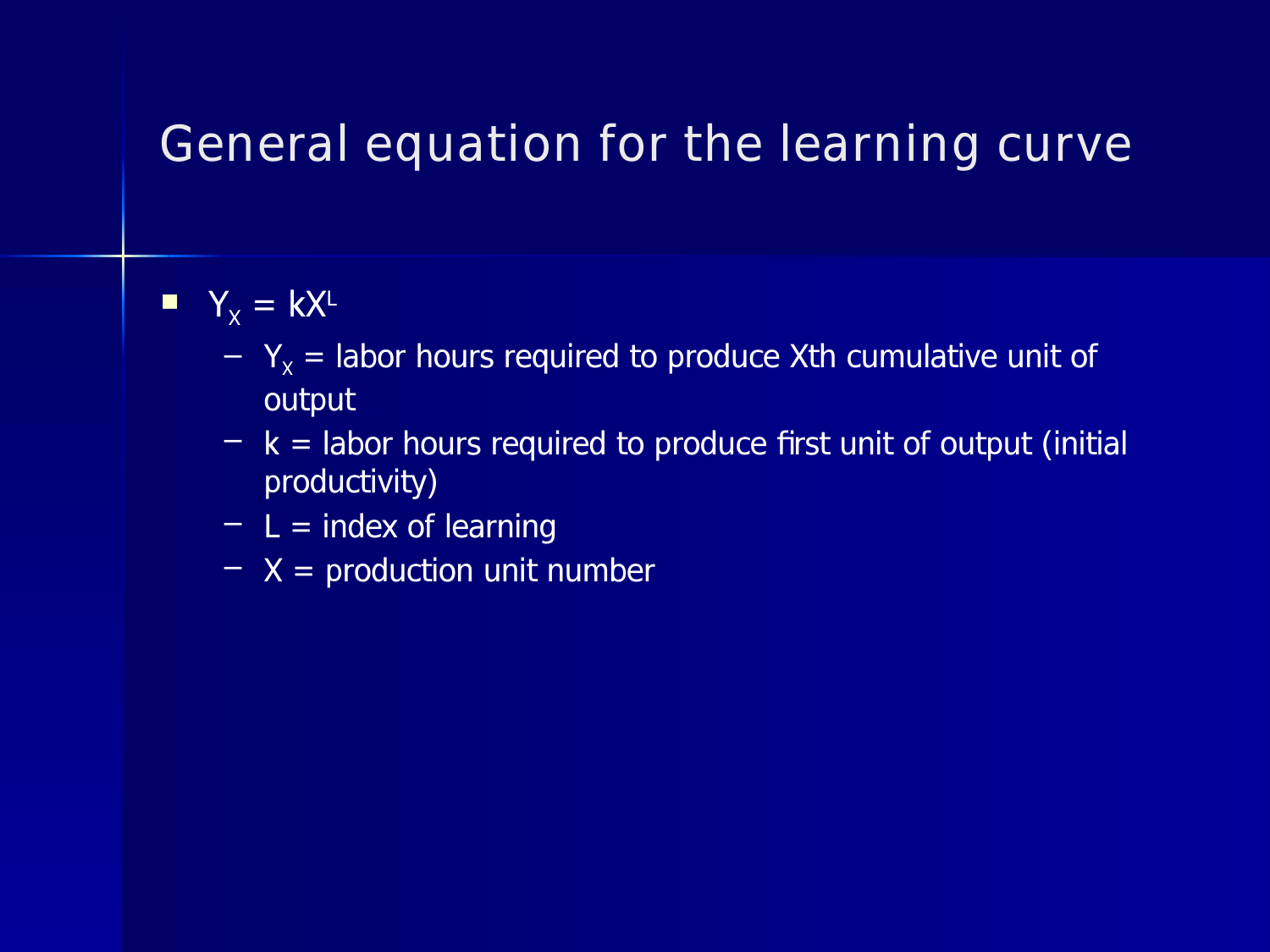

# General equation for the learning curve
YX = kXL
YX = labor hours required to produce Xth cumulative unit of output
k = labor hours required to produce first unit of output (initial productivity)
L = index of learning
X = production unit number